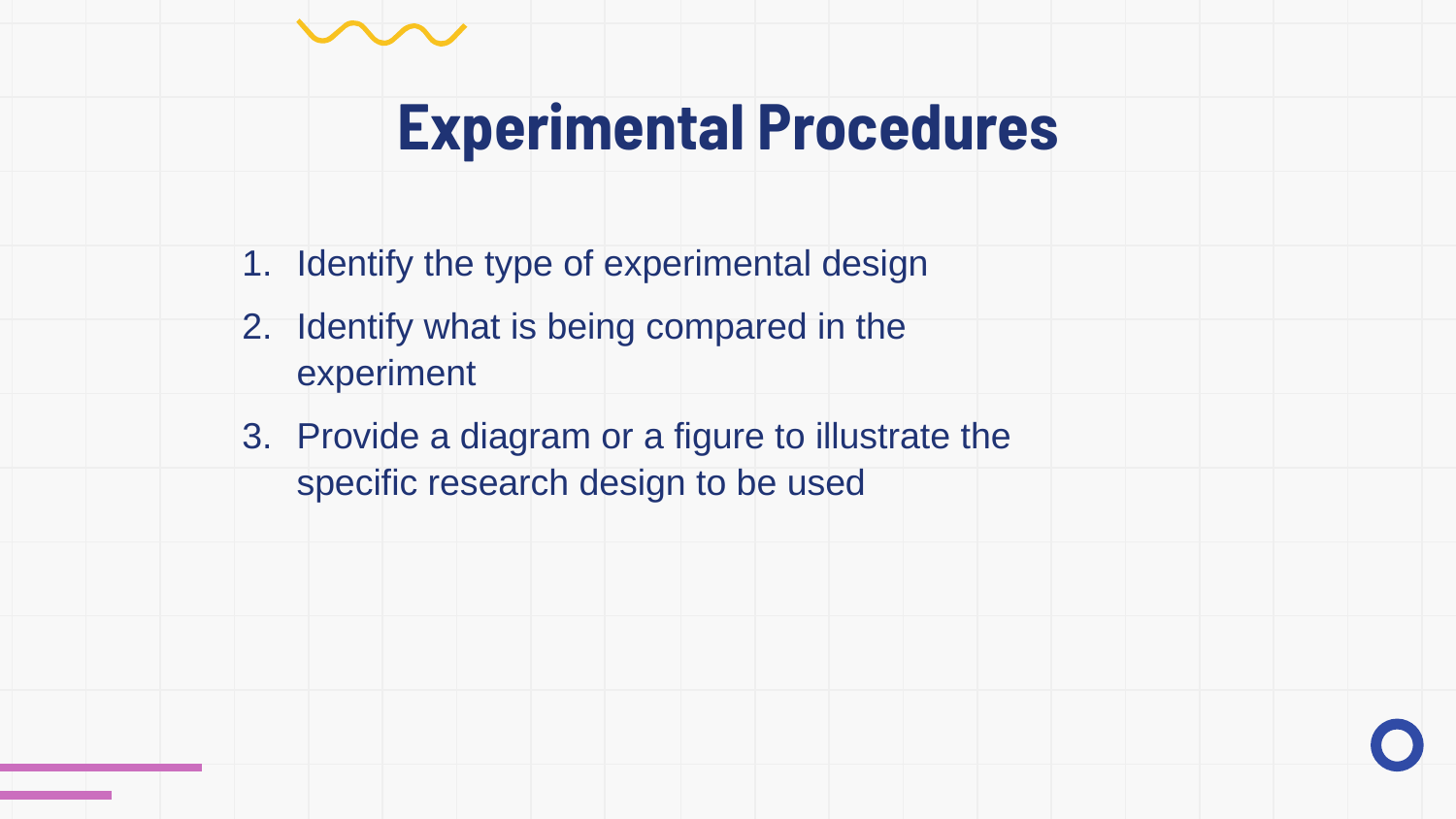

# Experimental Procedures
Identify the type of experimental design
Identify what is being compared in the experiment
Provide a diagram or a figure to illustrate the specific research design to be used